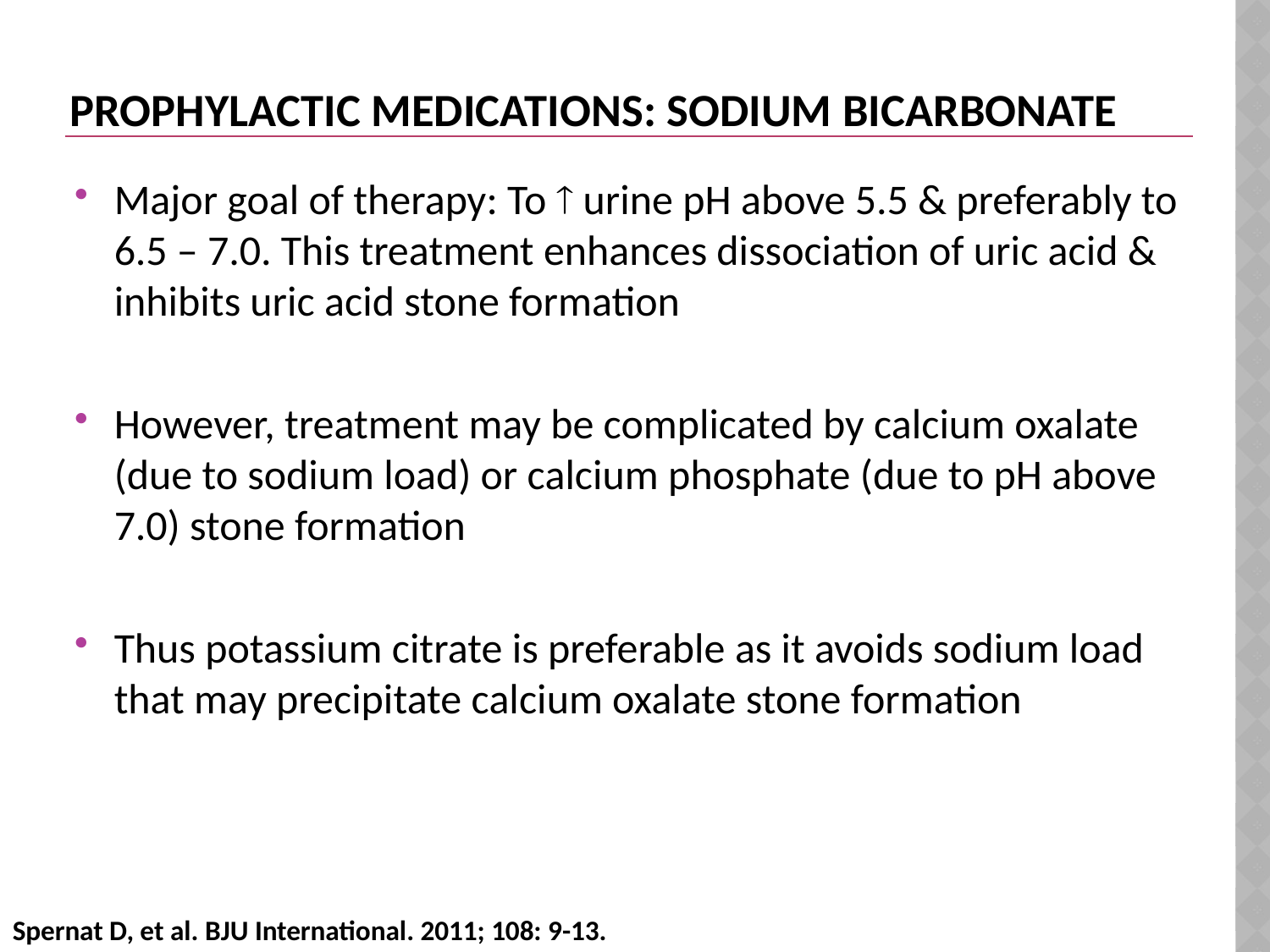

# PROPHYLACTIC MEDICATIONS: Sodium bicarbonate
Major goal of therapy: To ↑ urine pH above 5.5 & preferably to 6.5 – 7.0. This treatment enhances dissociation of uric acid & inhibits uric acid stone formation

However, treatment may be complicated by calcium oxalate (due to sodium load) or calcium phosphate (due to pH above 7.0) stone formation

Thus potassium citrate is preferable as it avoids sodium load that may precipitate calcium oxalate stone formation
Spernat D, et al. BJU International. 2011; 108: 9-13.